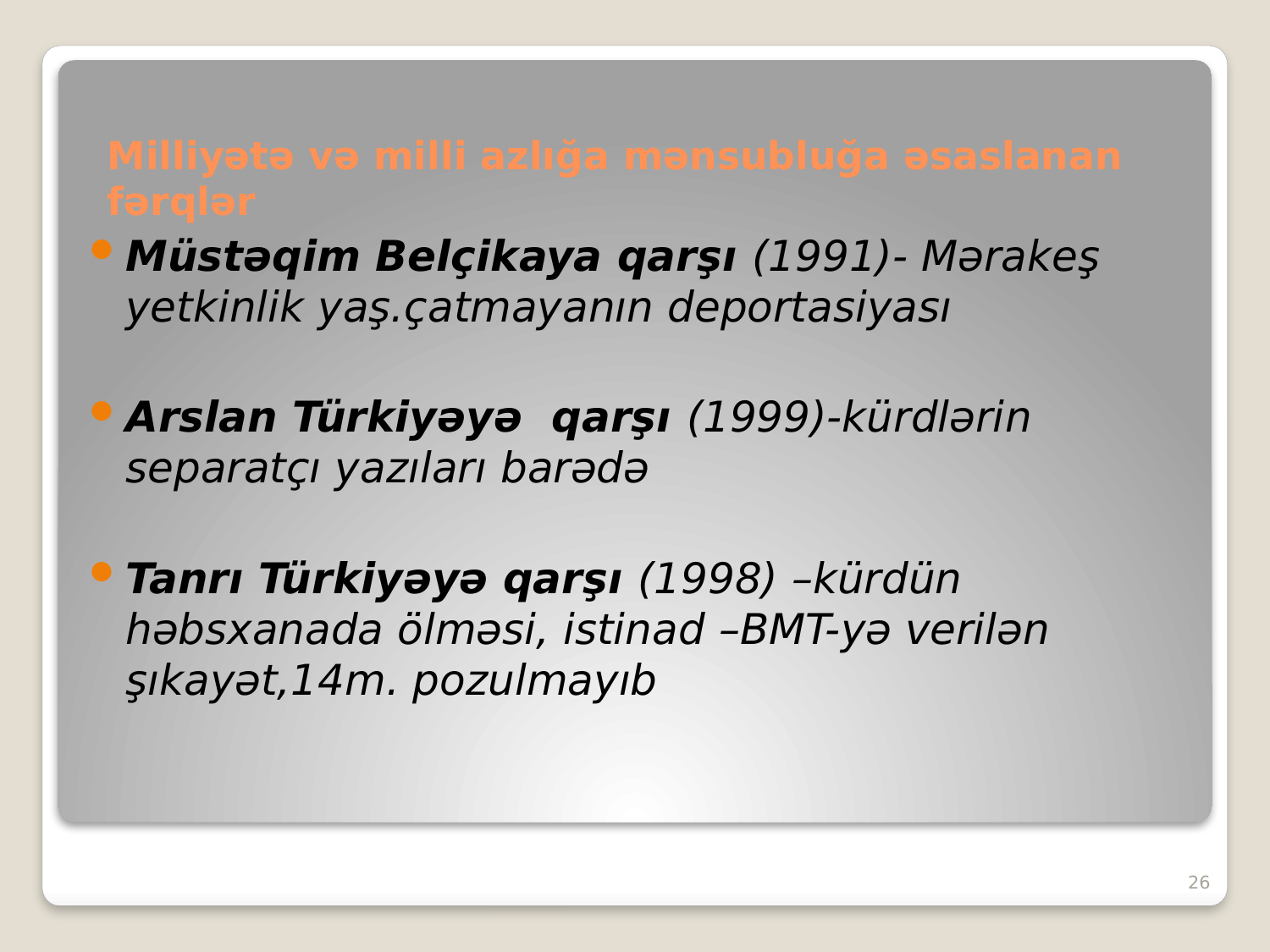

# Milliyətə və milli azlığa mənsubluğa əsaslanan fərqlər
Müstəqim Belçikaya qarşı (1991)- Mərakeş yetkinlik yaş.çatmayanın deportasiyası

Arslan Türkiyəyə  qarşı (1999)-kürdlərin separatçı yazıları barədə

Tanrı Türkiyəyə qarşı (1998) –kürdün həbsxanada ölməsi, istinad –BMT-yə verilən şıkayət,14m. pozulmayıb

26